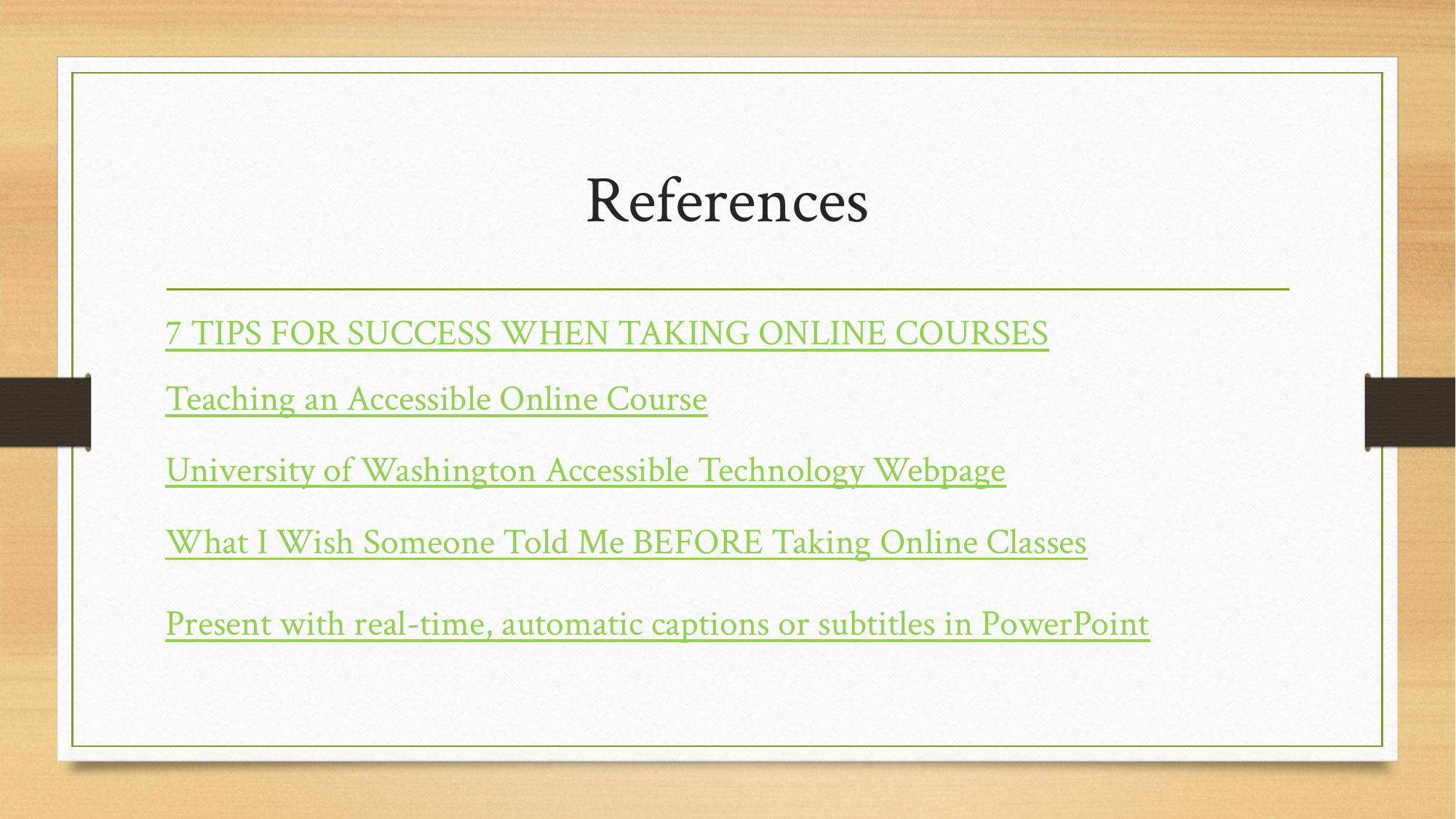

# References
7 TIPS FOR SUCCESS WHEN TAKING ONLINE COURSES

Teaching an Accessible Online Course

University of Washington Accessible Technology Webpage

What I Wish Someone Told Me BEFORE Taking Online Classes

Present with real-time, automatic captions or subtitles in PowerPoint